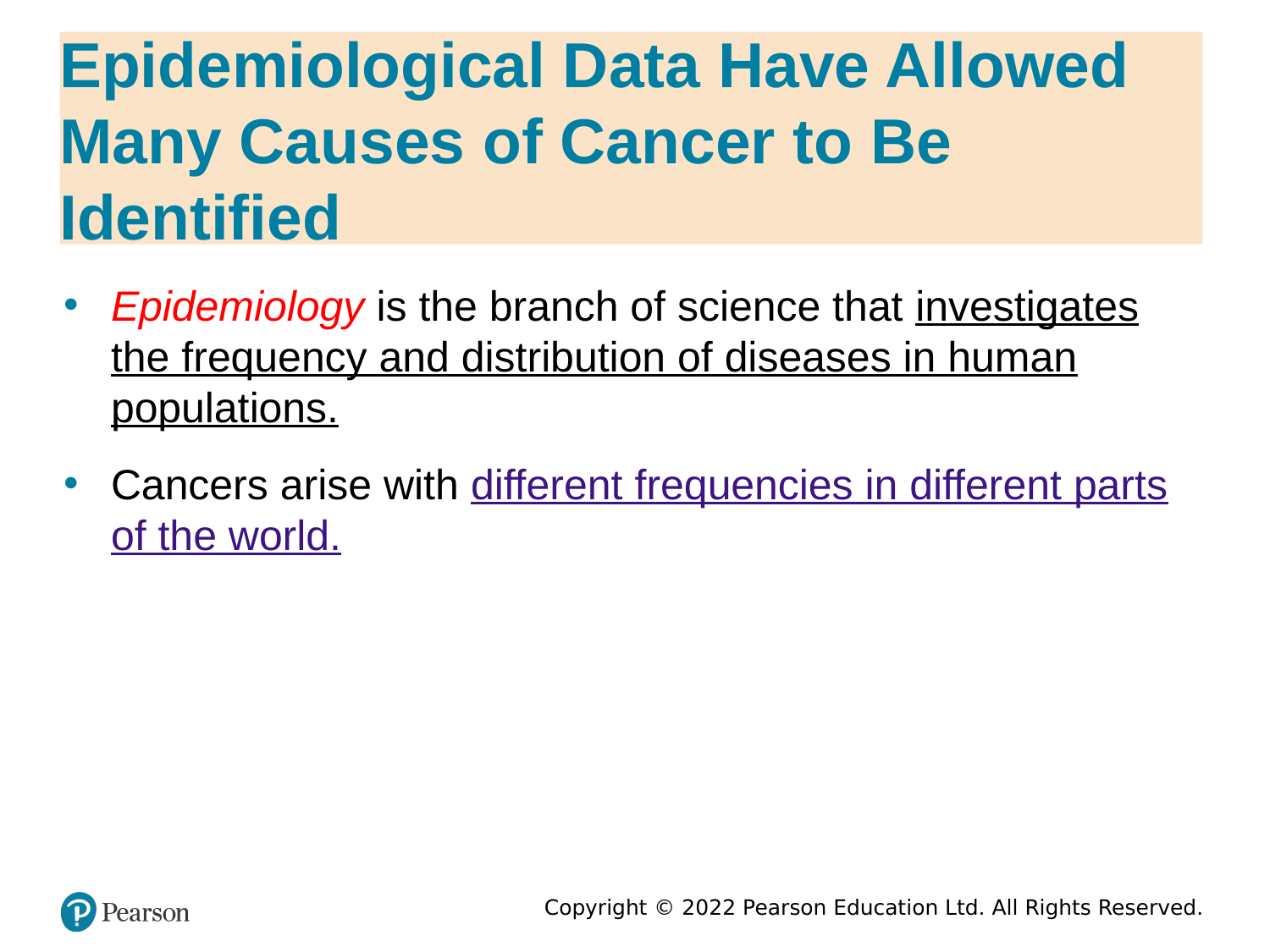

# Epidemiological Data Have Allowed Many Causes of Cancer to Be Identified
Epidemiology is the branch of science that investigates the frequency and distribution of diseases in human populations.
Cancers arise with different frequencies in different parts of the world.